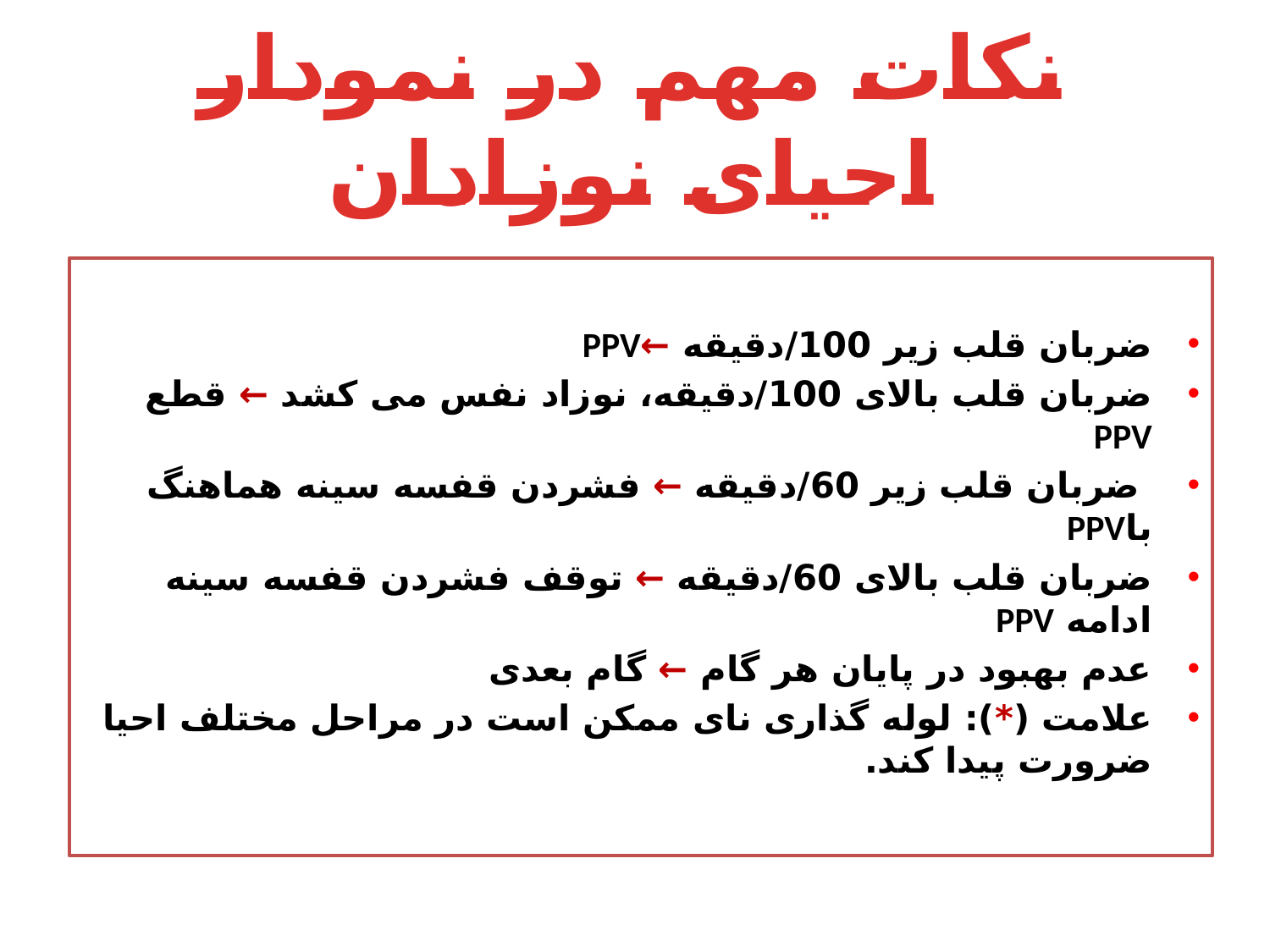

# نکات مهم در نمودار احیای نوزادان

ضربان قلب زیر 100/دقیقه ←PPV
ضربان قلب بالای 100/دقیقه، نوزاد نفس می کشد ← قطع PPV
 ضربان قلب زیر 60/دقیقه ← فشردن قفسه سینه هماهنگ باPPV
ضربان قلب بالای 60/دقیقه ← توقف فشردن قفسه سینه ادامه PPV
عدم بهبود در پایان هر گام ← گام بعدی
علامت (*): لوله گذاری نای ممکن است در مراحل مختلف احیا ضرورت پیدا کند.